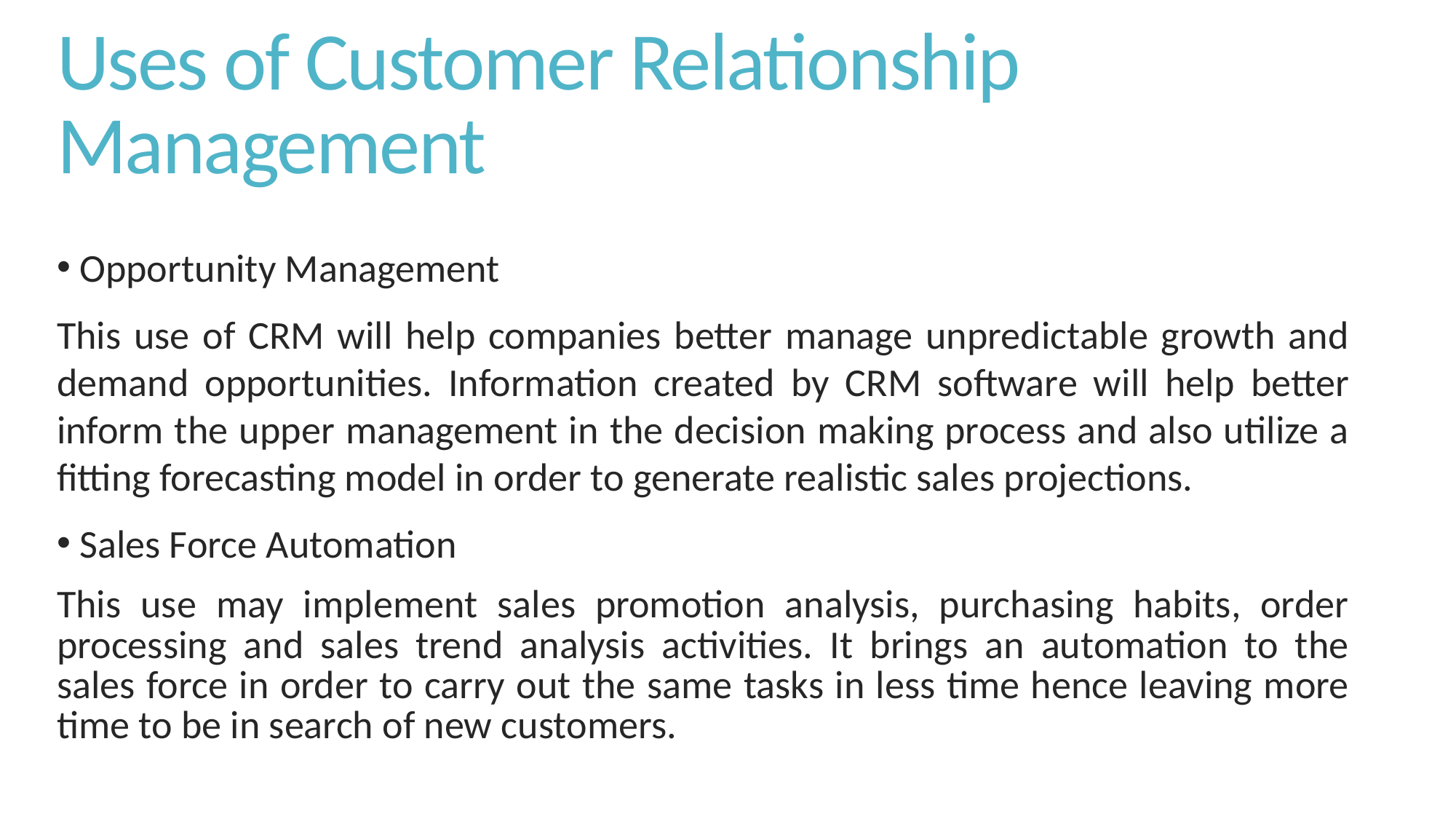

# Uses of Customer Relationship Management
 Opportunity Management
This use of CRM will help companies better manage unpredictable growth and demand opportunities. Information created by CRM software will help better inform the upper management in the decision making process and also utilize a fitting forecasting model in order to generate realistic sales projections.
 Sales Force Automation
This use may implement sales promotion analysis, purchasing habits, order processing and sales trend analysis activities. It brings an automation to the sales force in order to carry out the same tasks in less time hence leaving more time to be in search of new customers.